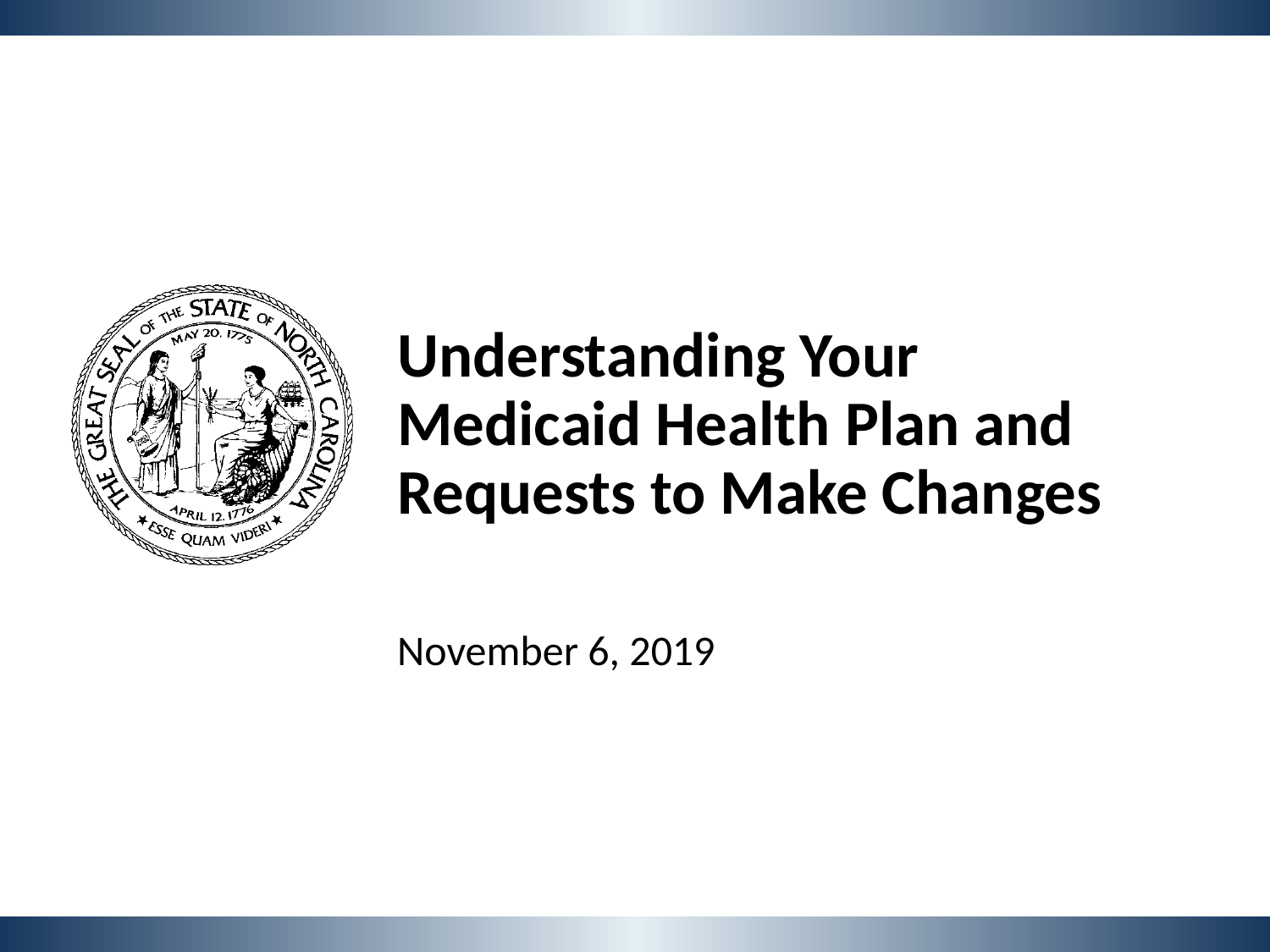

Understanding Your Medicaid Health Plan and Requests to Make Changes
November 6, 2019